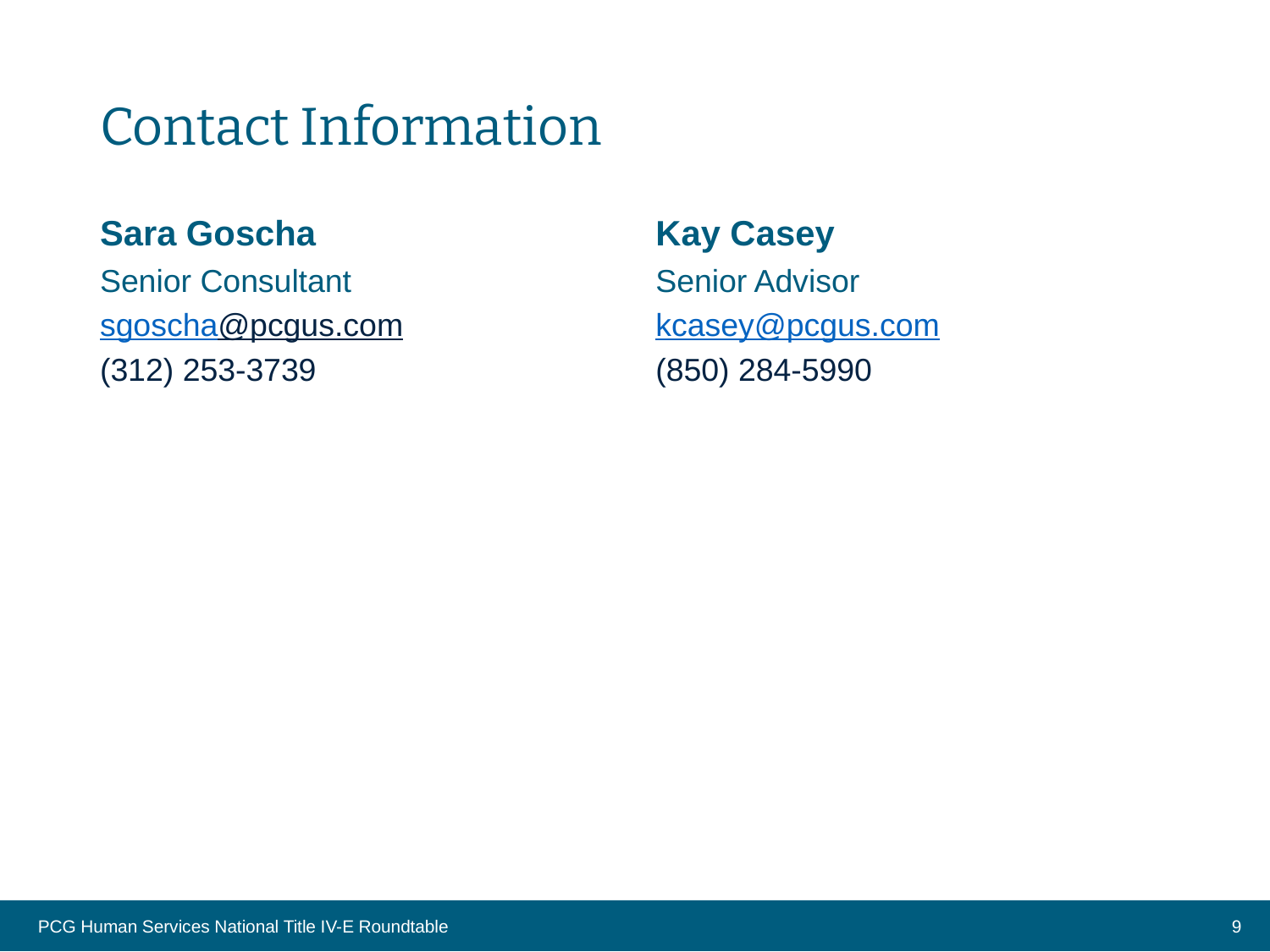

# Contact Information
Sara Goscha
Senior Consultant
sgoscha@pcgus.com
(312) 253-3739

Kay Casey
Senior Advisor
kcasey@pcgus.com
(850) 284-5990
PCG Human Services National Title IV-E Roundtable
9